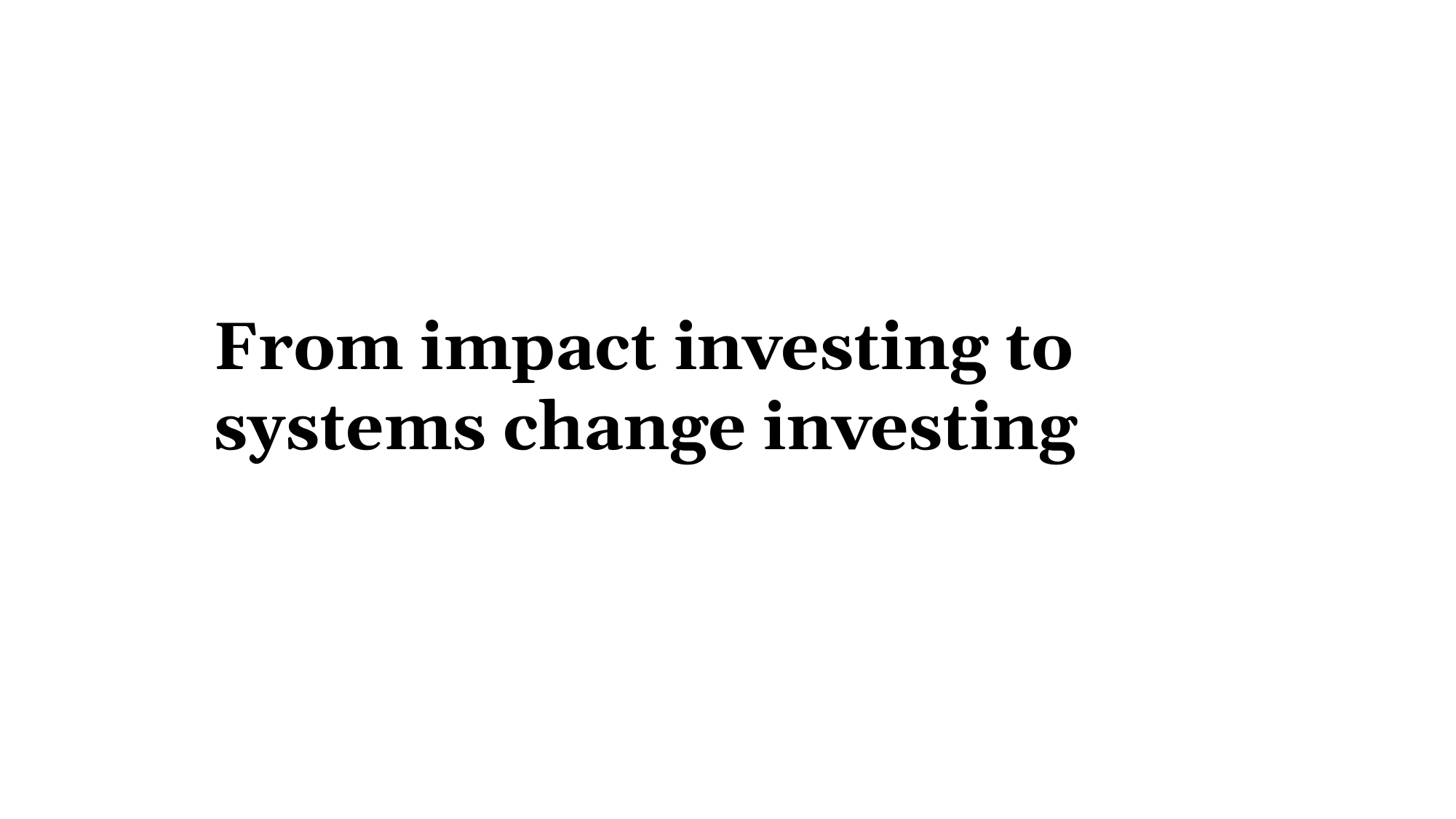

From impact investing to
systems change investing